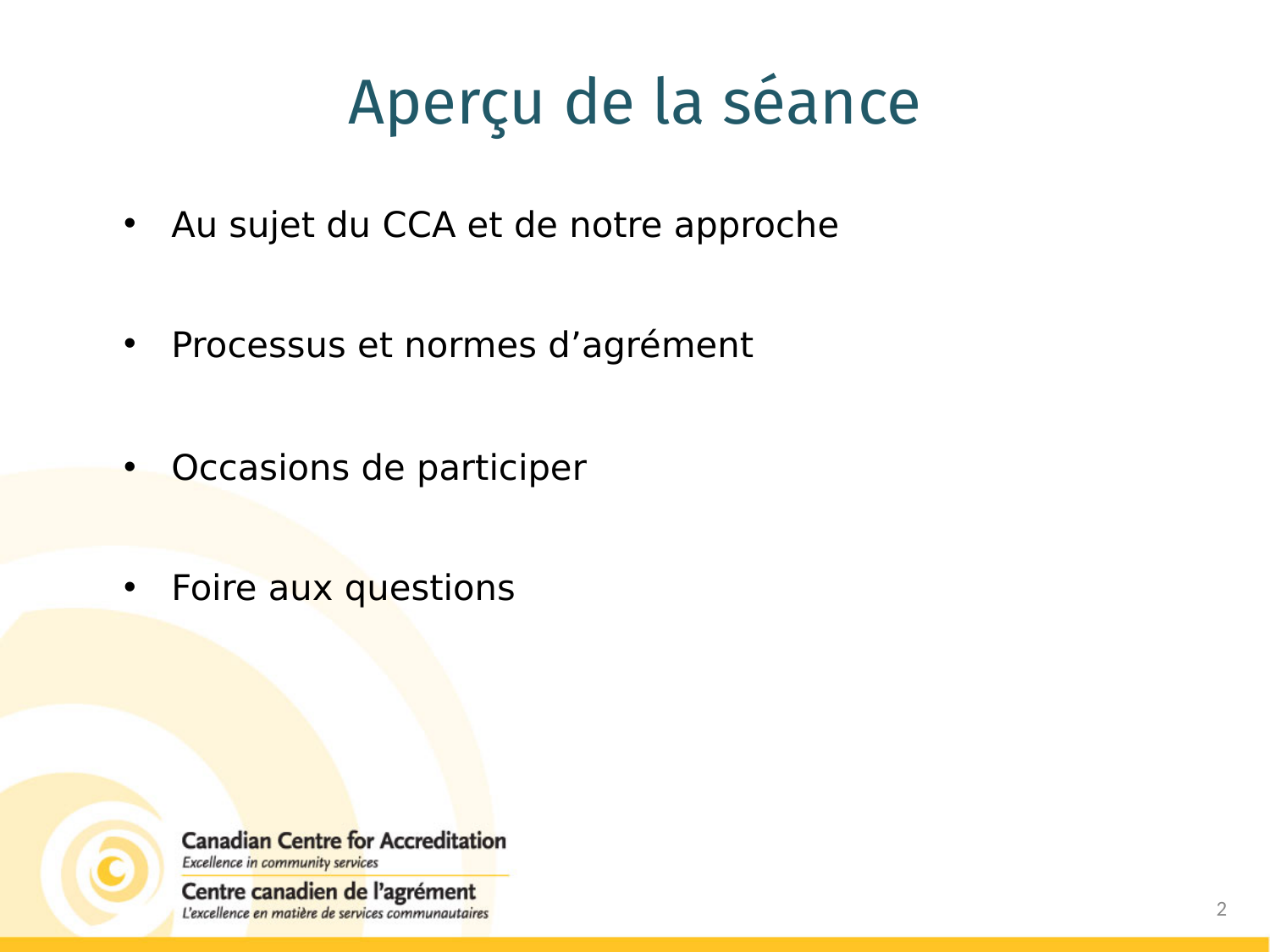

# Aperçu de la séance
Au sujet du CCA et de notre approche

Processus et normes d’agrément

Occasions de participer

Foire aux questions
2